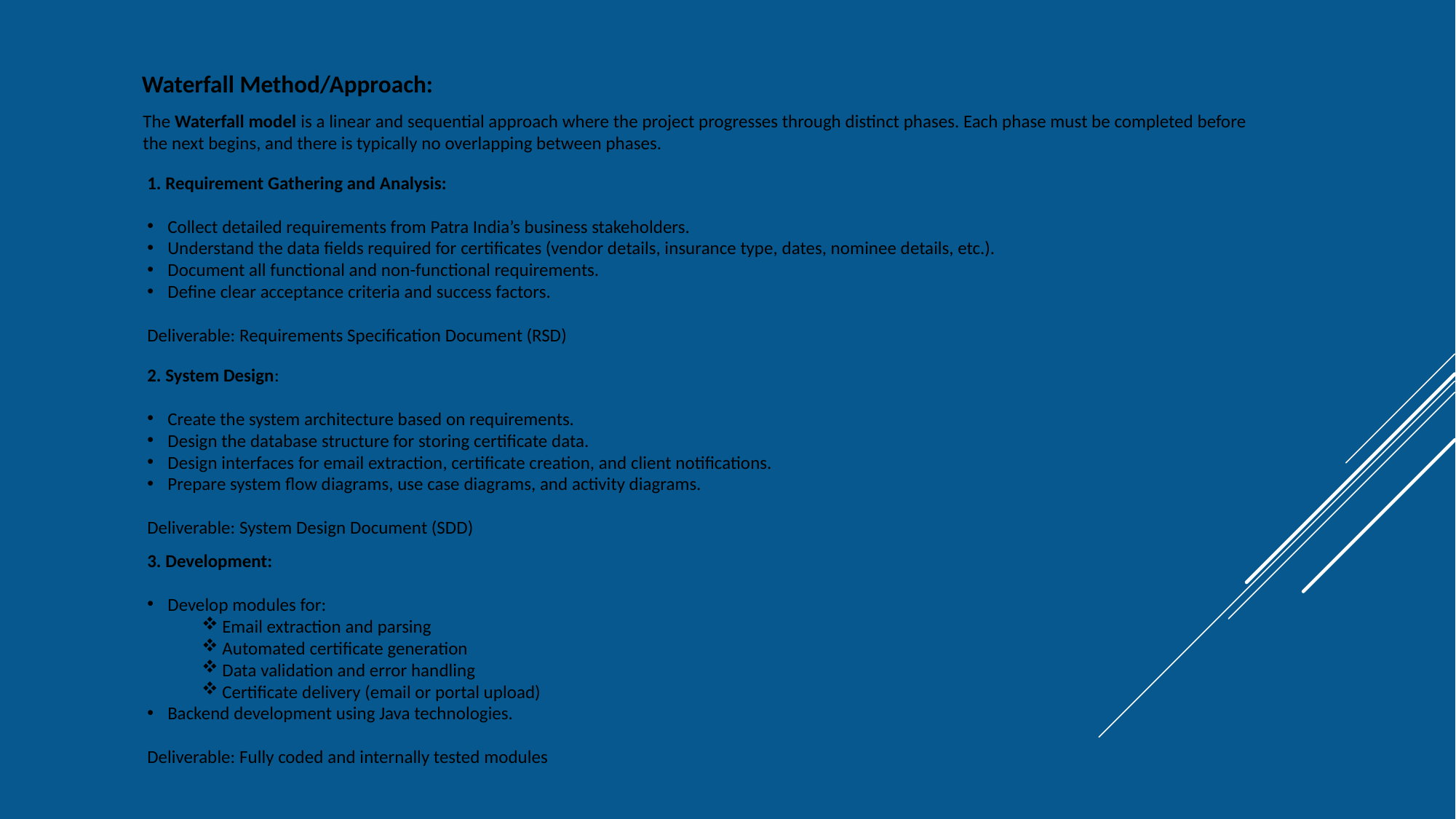

Waterfall Method/Approach:
The Waterfall model is a linear and sequential approach where the project progresses through distinct phases. Each phase must be completed before the next begins, and there is typically no overlapping between phases.
1. Requirement Gathering and Analysis:

Collect detailed requirements from Patra India’s business stakeholders.
Understand the data fields required for certificates (vendor details, insurance type, dates, nominee details, etc.).
Document all functional and non-functional requirements.
Define clear acceptance criteria and success factors.

Deliverable: Requirements Specification Document (RSD)
2. System Design:

Create the system architecture based on requirements.
Design the database structure for storing certificate data.
Design interfaces for email extraction, certificate creation, and client notifications.
Prepare system flow diagrams, use case diagrams, and activity diagrams.

Deliverable: System Design Document (SDD)
3. Development:

Develop modules for:
Email extraction and parsing
Automated certificate generation
Data validation and error handling
Certificate delivery (email or portal upload)
Backend development using Java technologies.

Deliverable: Fully coded and internally tested modules